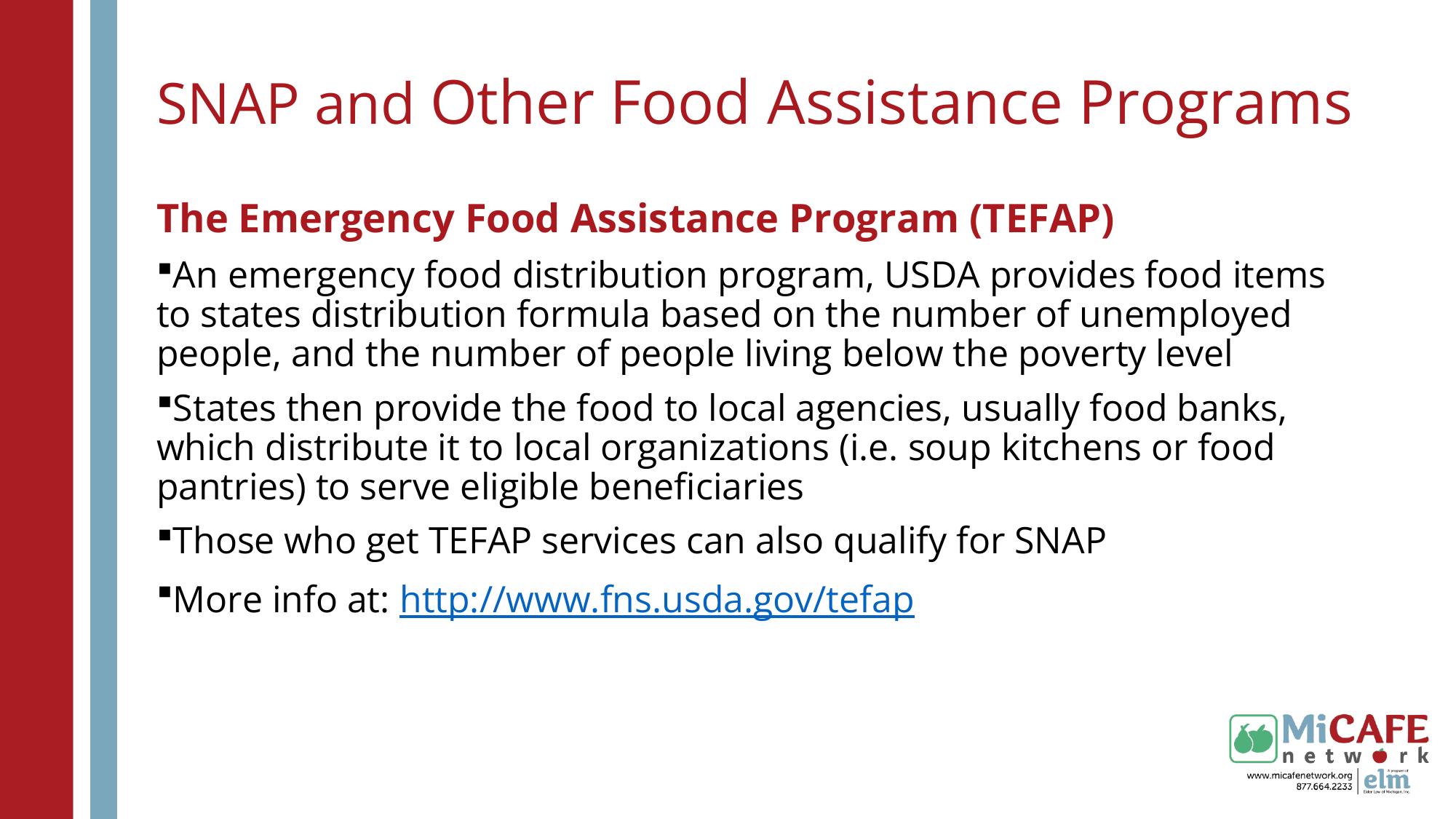

# SNAP and Other Food Assistance Programs
The Emergency Food Assistance Program (TEFAP)
An emergency food distribution program, USDA provides food items to states distribution formula based on the number of unemployed people, and the number of people living below the poverty level
States then provide the food to local agencies, usually food banks, which distribute it to local organizations (i.e. soup kitchens or food pantries) to serve eligible beneficiaries
Those who get TEFAP services can also qualify for SNAP
More info at: http://www.fns.usda.gov/tefap